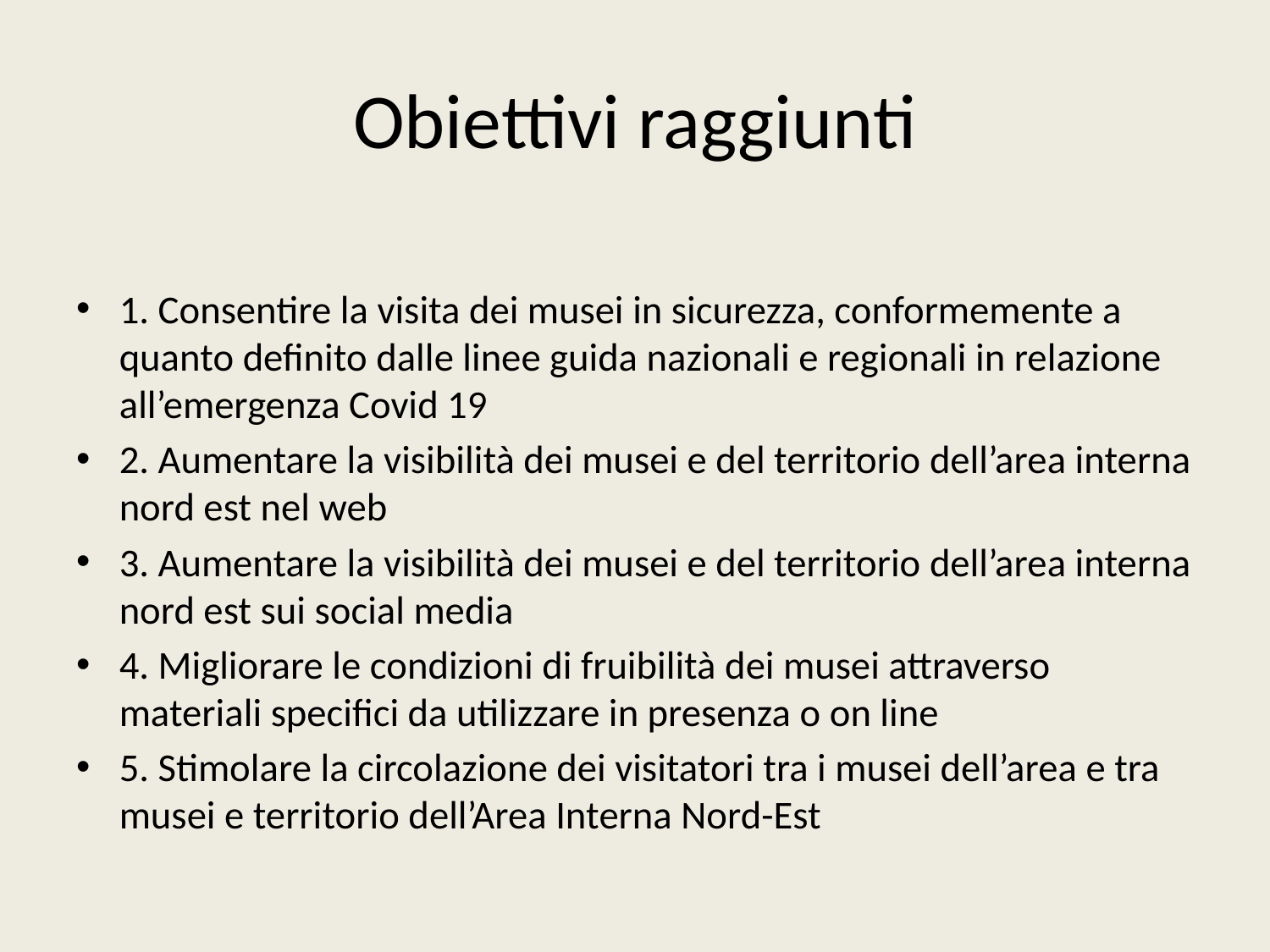

# Obiettivi raggiunti

1. Consentire la visita dei musei in sicurezza, conformemente a quanto definito dalle linee guida nazionali e regionali in relazione all’emergenza Covid 19
2. Aumentare la visibilità dei musei e del territorio dell’area interna nord est nel web
3. Aumentare la visibilità dei musei e del territorio dell’area interna nord est sui social media
4. Migliorare le condizioni di fruibilità dei musei attraverso materiali specifici da utilizzare in presenza o on line
5. Stimolare la circolazione dei visitatori tra i musei dell’area e tra musei e territorio dell’Area Interna Nord-Est